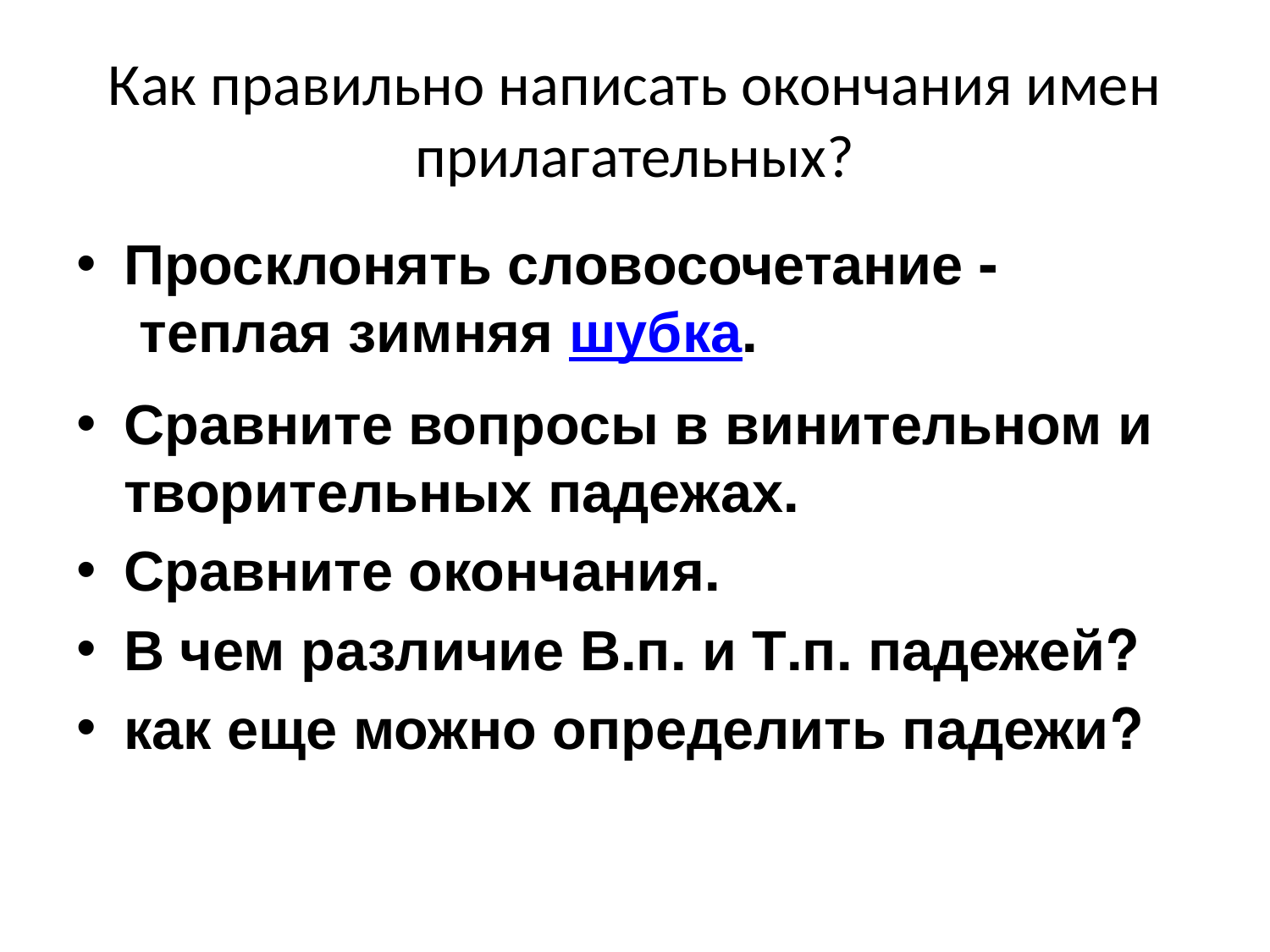

# Как правильно написать окончания имен прилагательных?
Просклонять словосочетание -  теплая зимняя шубка.
Сравните вопросы в винительном и творительных падежах.
Сравните окончания.
В чем различие В.п. и Т.п. падежей?
как еще можно определить падежи?